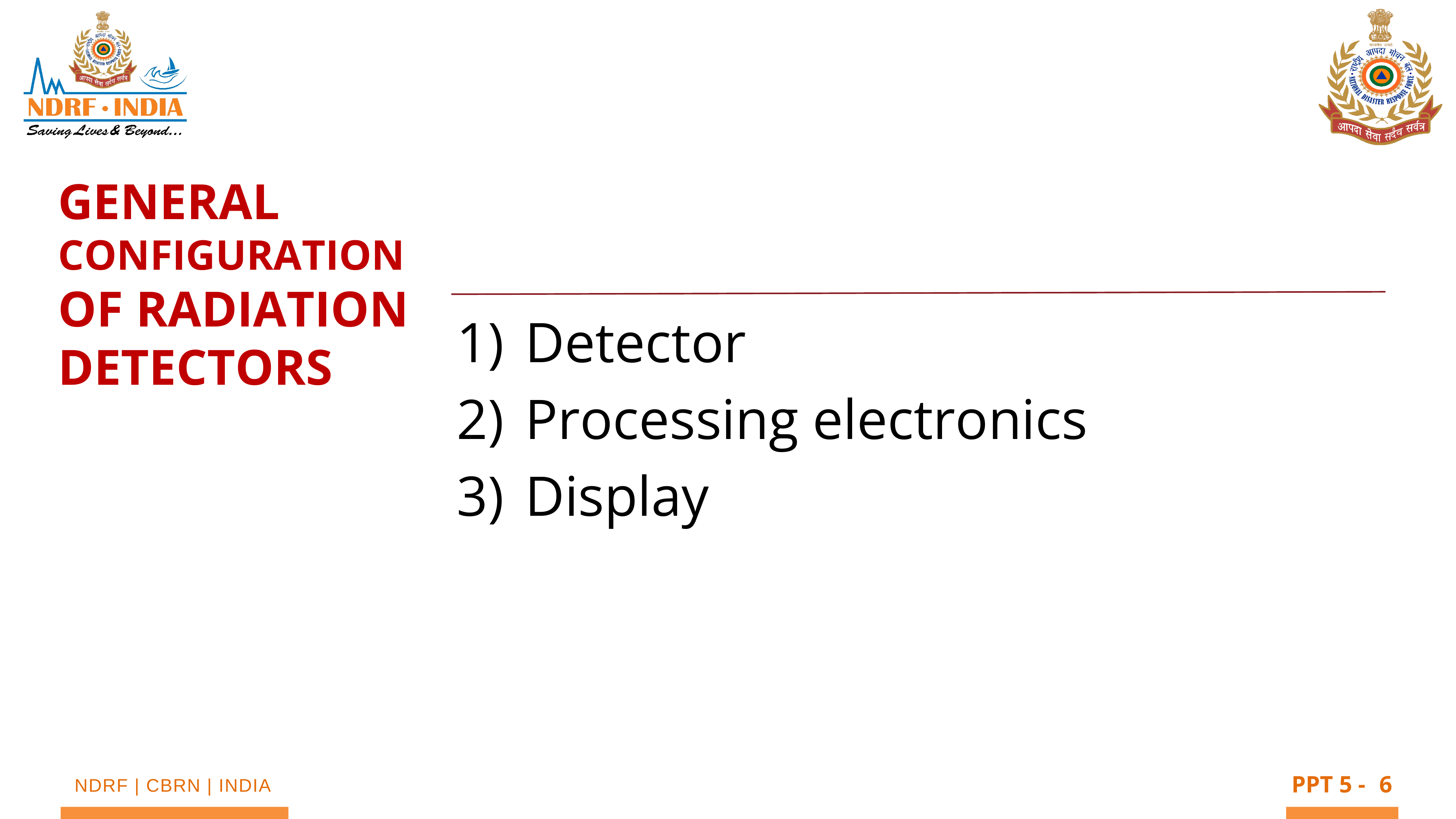

GENERAL CONFIGURATION OF RADIATION DETECTORS
Detector
Processing electronics
Display